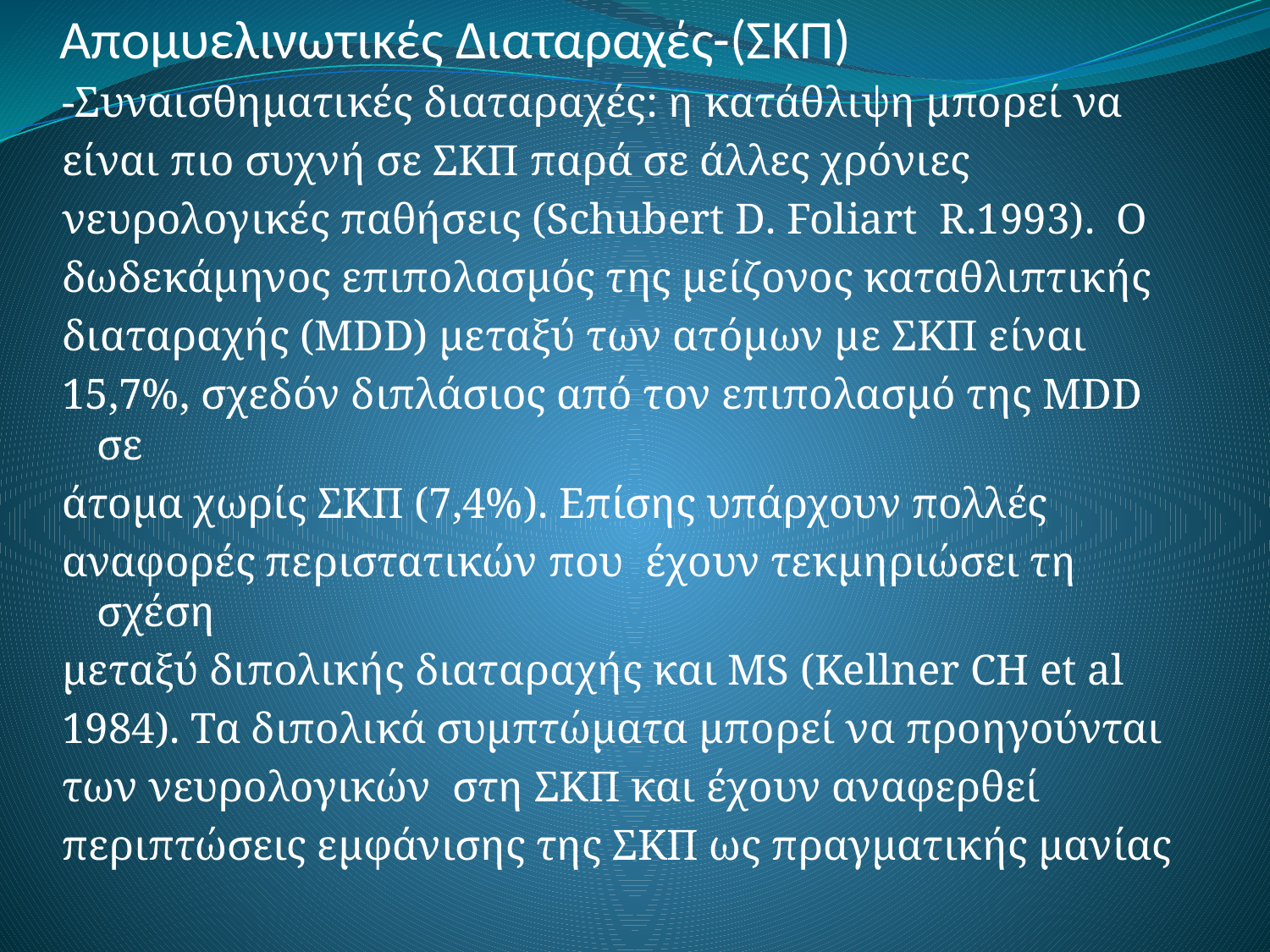

# Απομυελινωτικές Διαταραχές-(ΣΚΠ)
-Συναισθηματικές διαταραχές: η κατάθλιψη μπορεί να
είναι πιο συχνή σε ΣΚΠ παρά σε άλλες χρόνιες
νευρολογικές παθήσεις (Schubert D. Foliart  R.1993).  Ο
δωδεκάμηνος επιπολασμός της μείζονος καταθλιπτικής
διαταραχής (MDD) μεταξύ των ατόμων με ΣΚΠ είναι
15,7%, σχεδόν διπλάσιος από τον επιπολασμό της MDD σε
άτομα χωρίς ΣΚΠ (7,4%). Επίσης υπάρχουν πολλές
αναφορές περιστατικών που  έχουν τεκμηριώσει τη σχέση
μεταξύ διπολικής διαταραχής και MS (Kellner CH et al
1984). Τα διπολικά συμπτώματα μπορεί να προηγούνται
των νευρολογικών  στη ΣΚΠ και έχουν αναφερθεί
περιπτώσεις εμφάνισης της ΣΚΠ ως πραγματικής μανίας